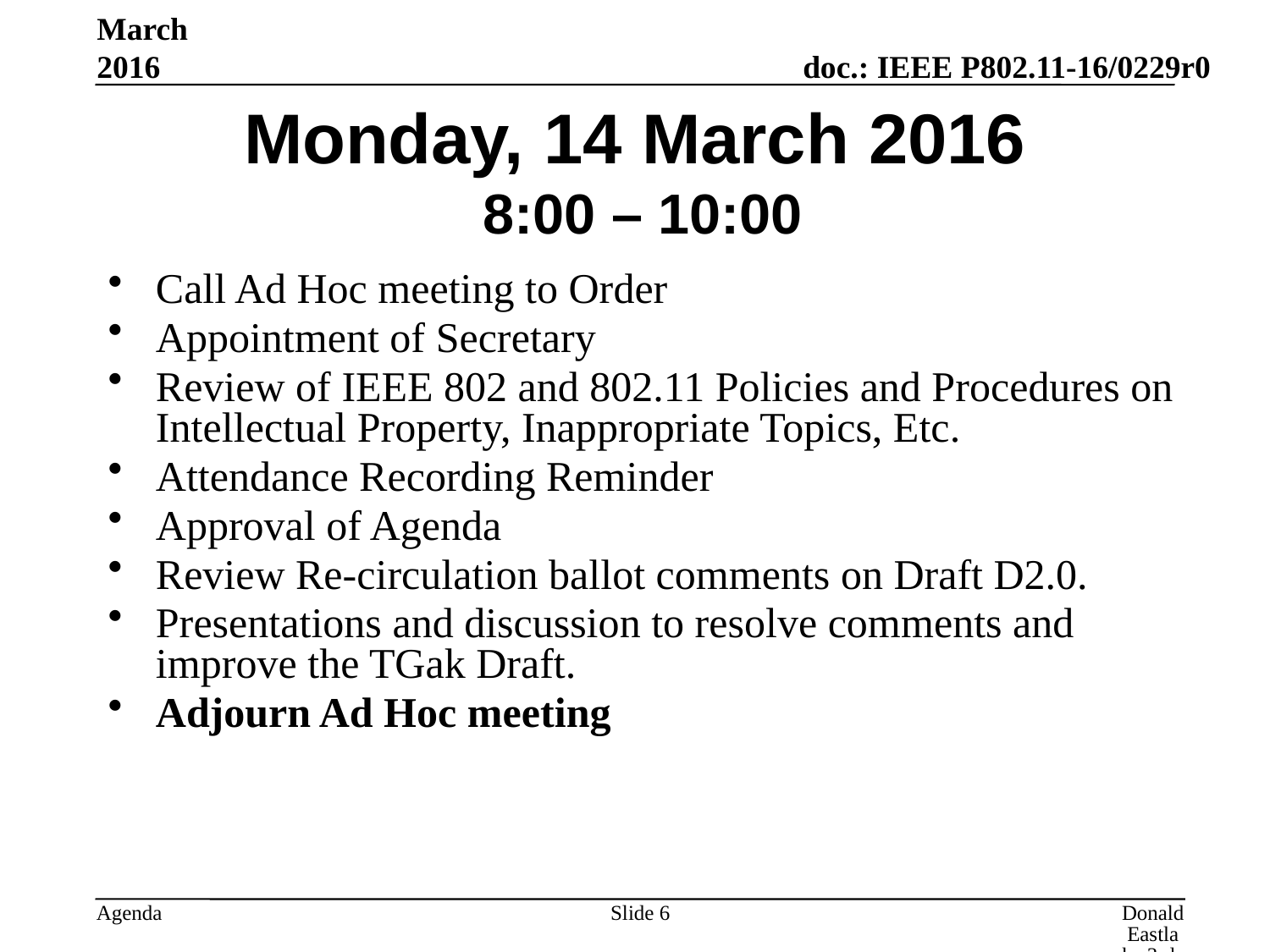

March 2016
# Monday, 14 March 2016 8:00 – 10:00
Call Ad Hoc meeting to Order
Appointment of Secretary
Review of IEEE 802 and 802.11 Policies and Procedures on Intellectual Property, Inappropriate Topics, Etc.
Attendance Recording Reminder
Approval of Agenda
Review Re-circulation ballot comments on Draft D2.0.
Presentations and discussion to resolve comments and improve the TGak Draft.
Adjourn Ad Hoc meeting

Slide 6
Donald Eastlake 3rd, Huawei Technologies